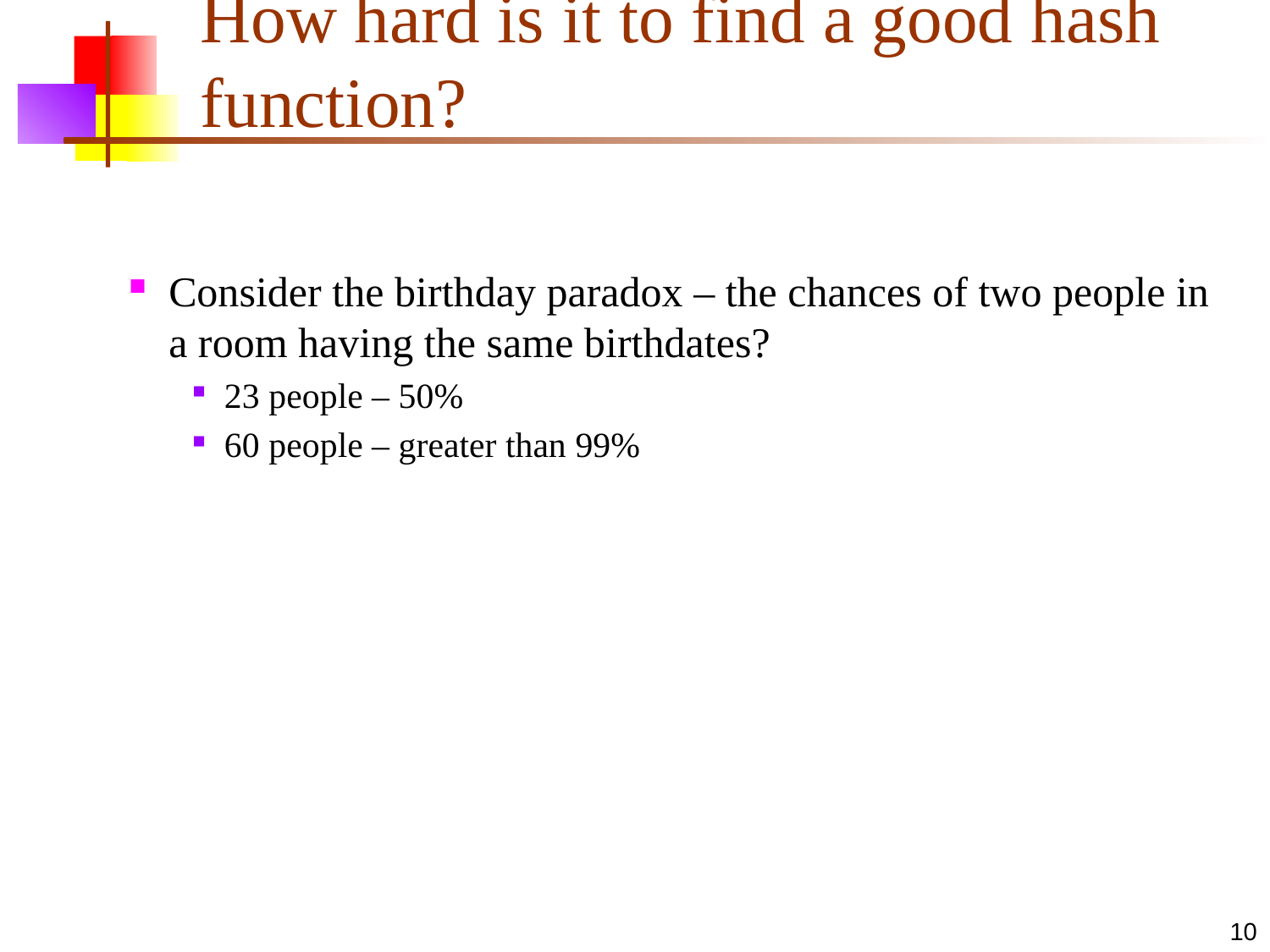

# How hard is it to find a good hash function?

Consider the birthday paradox – the chances of two people in a room having the same birthdates?
23 people – 50%
60 people – greater than 99%

10